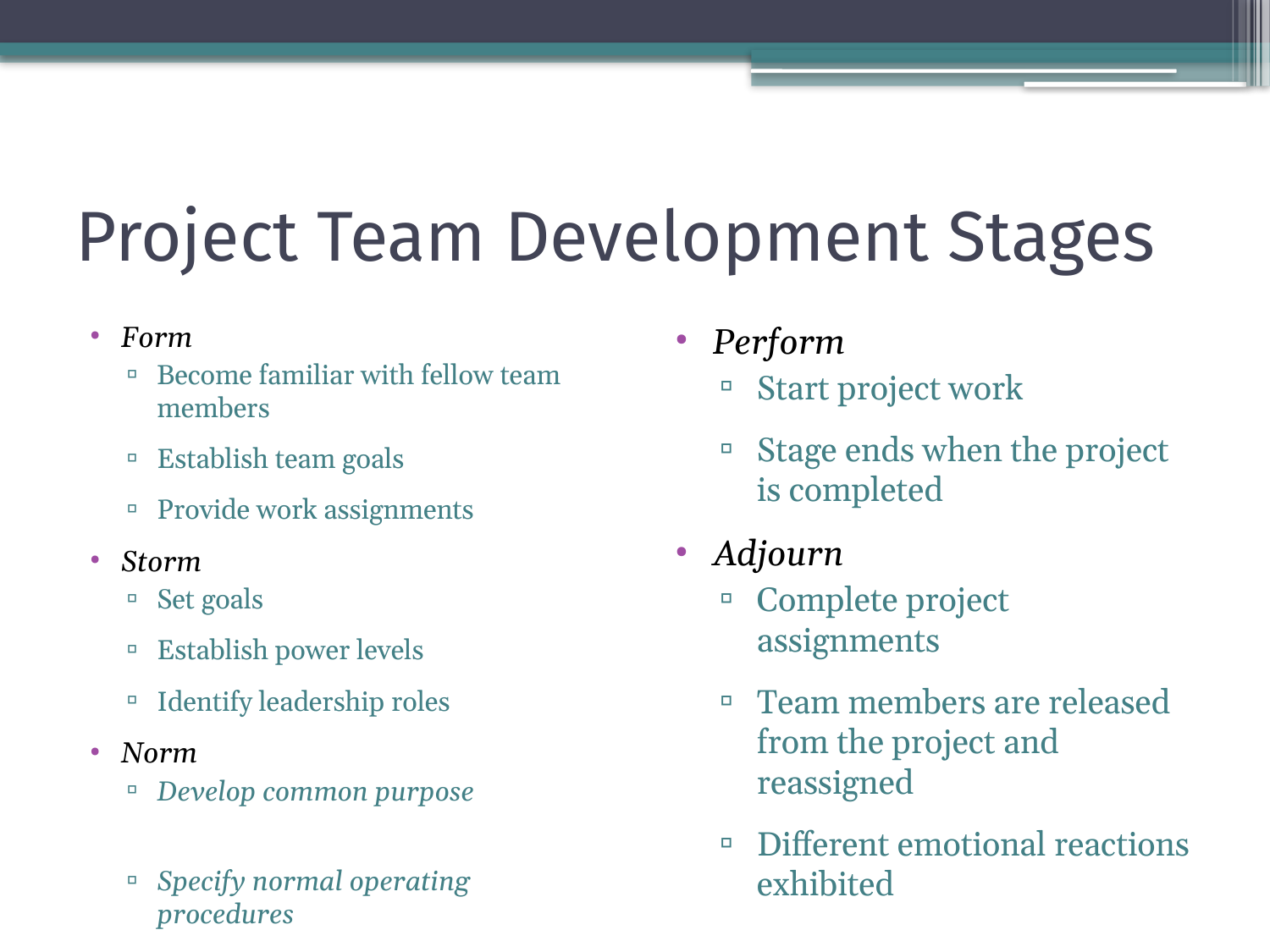

# Project Team Development Stages
Form
Become familiar with fellow team members
Establish team goals
Provide work assignments
Storm
Set goals
Establish power levels
Identify leadership roles
Norm
Develop common purpose

Specify normal operating procedures
Perform
Start project work
Stage ends when the project is completed
Adjourn
Complete project assignments
Team members are released from the project and reassigned
Different emotional reactions exhibited